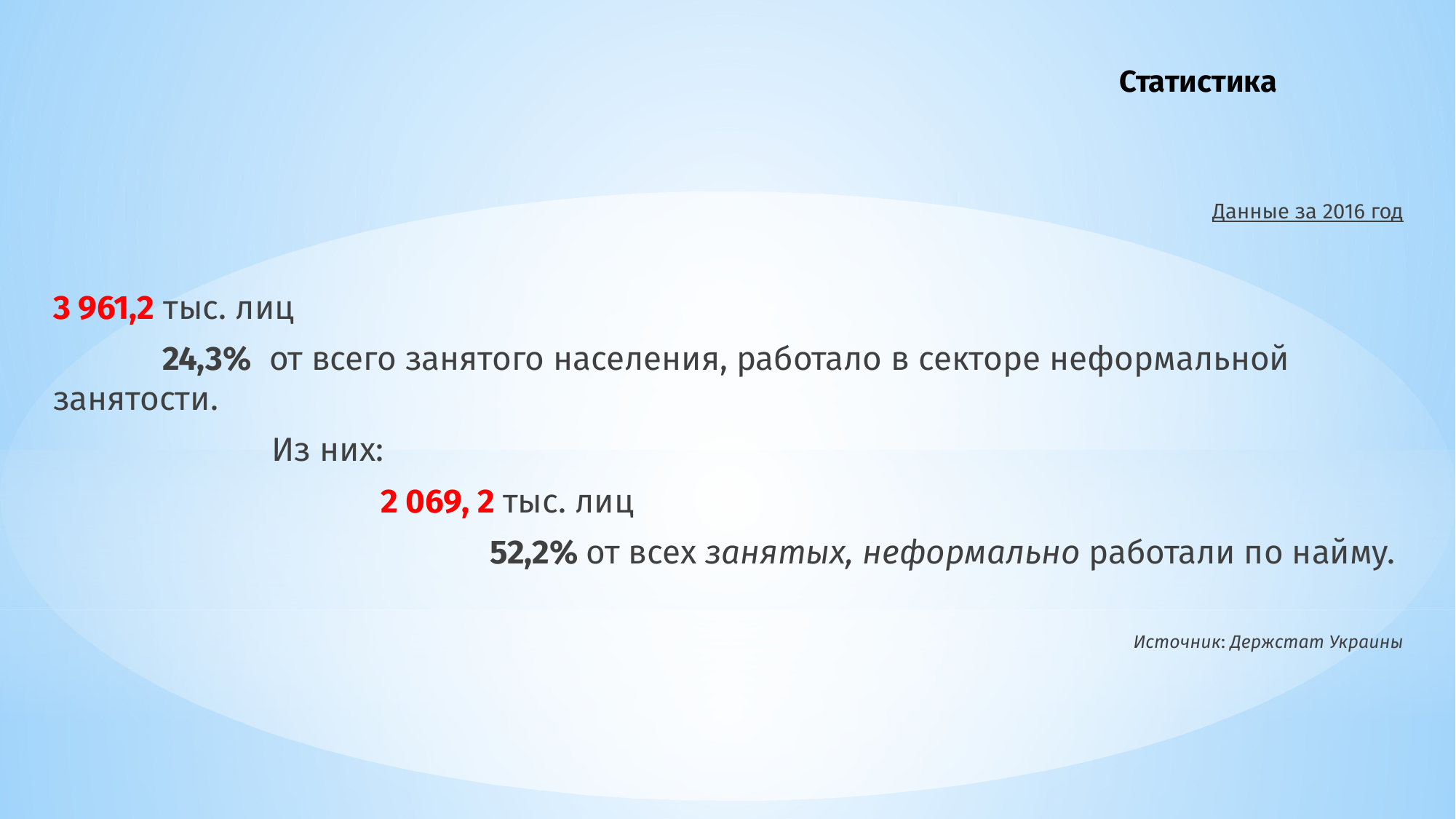

# Статистика
Данные за 2016 год

3 961,2 тыс. лиц
	24,3%  от всего занятого населения, работало в секторе неформальной 	занятости.
		Из них:
			2 069, 2 тыс. лиц
				52,2% от всех занятых, неформально работали по найму.

Источник: Держстат Украины